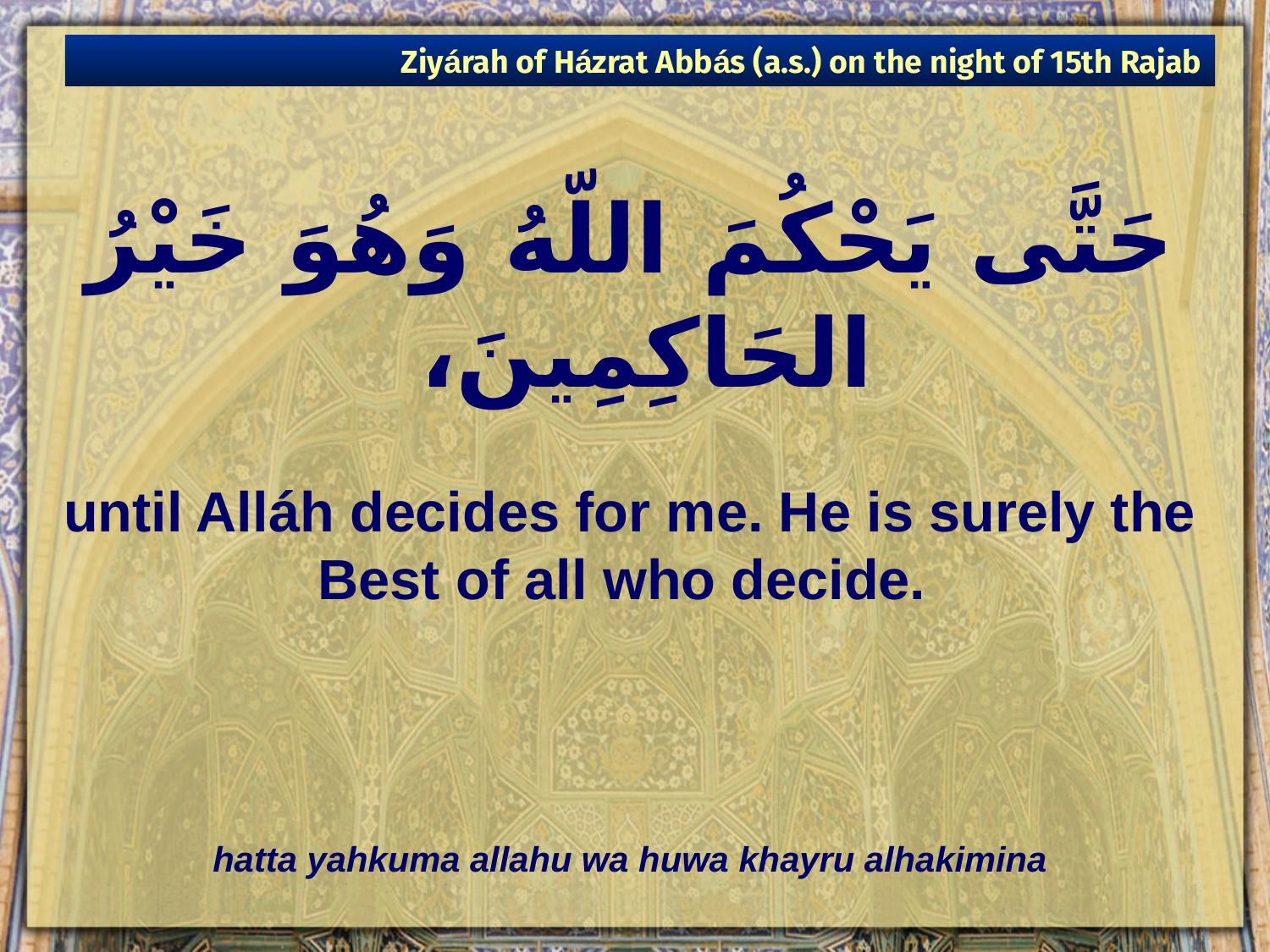

Ziyárah of Házrat Abbás (a.s.) on the night of 15th Rajab
# حَتَّى يَحْكُمَ اللّهُ وَهُوَ خَيْرُ الحَاكِمِينَ،
until Alláh decides for me. He is surely the Best of all who decide.
hatta yahkuma allahu wa huwa khayru alhakimina